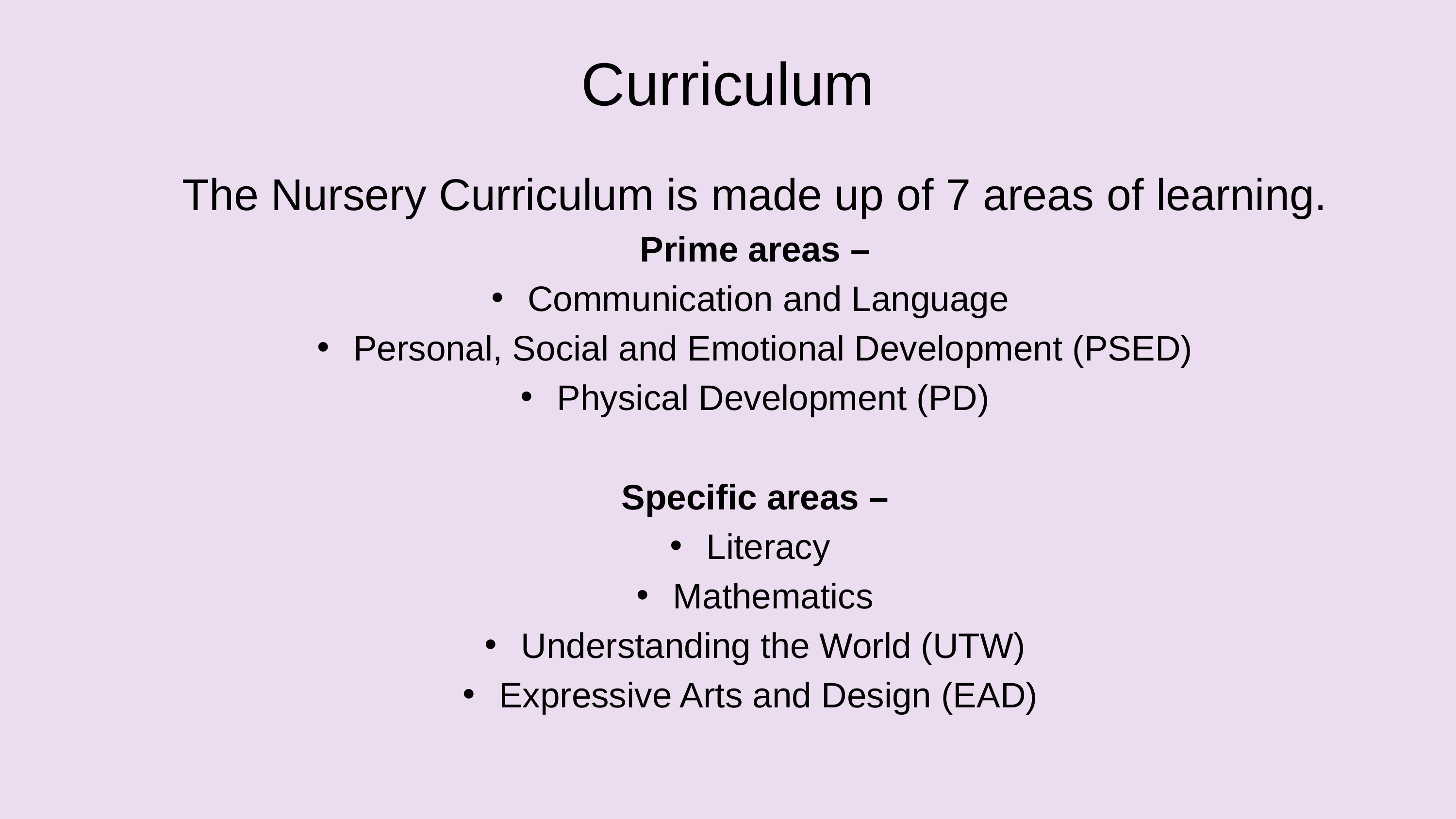

Curriculum
The Nursery Curriculum is made up of 7 areas of learning.
Prime areas –
Communication and Language
Personal, Social and Emotional Development (PSED)
Physical Development (PD)

Specific areas –
Literacy
Mathematics
Understanding the World (UTW)
Expressive Arts and Design (EAD)